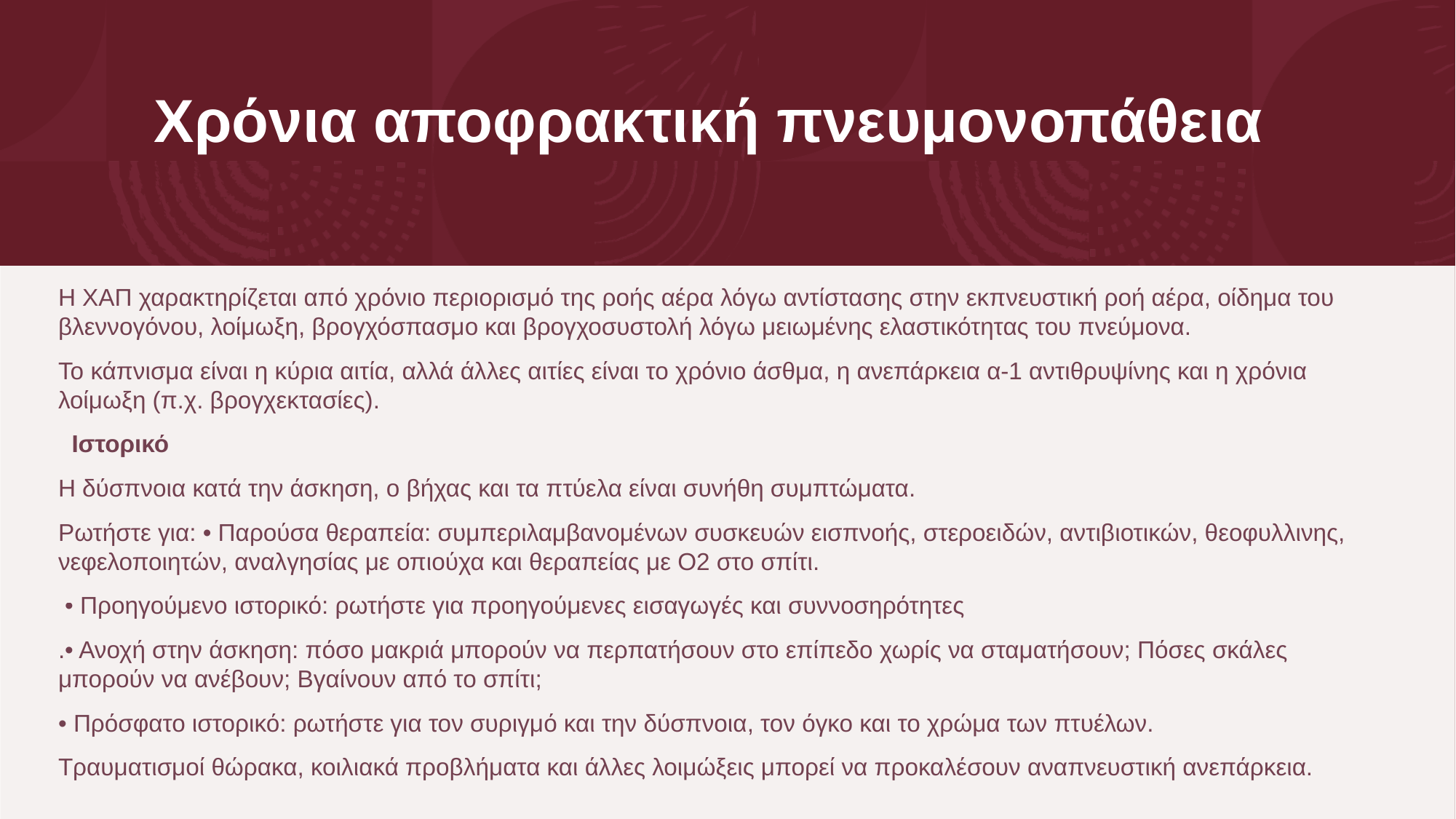

# Χρόνια αποφρακτική πνευμονοπάθεια
Η ΧΑΠ χαρακτηρίζεται από χρόνιο περιορισμό της ροής αέρα λόγω αντίστασης στην εκπνευστική ροή αέρα, οίδημα του βλεννογόνου, λοίμωξη, βρογχόσπασμο και βρογχοσυστολή λόγω μειωμένης ελαστικότητας του πνεύμονα.
Το κάπνισμα είναι η κύρια αιτία, αλλά άλλες αιτίες είναι το χρόνιο άσθμα, η ανεπάρκεια α-1 αντιθρυψίνης και η χρόνια λοίμωξη (π.χ. βρογχεκτασίες).
  Ιστορικό
Η δύσπνοια κατά την άσκηση, ο βήχας και τα πτύελα είναι συνήθη συμπτώματα.
Ρωτήστε για: • Παρούσα θεραπεία: συμπεριλαμβανομένων συσκευών εισπνοής, στεροειδών, αντιβιοτικών, θεοφυλλινης, νεφελοποιητών, αναλγησίας με οπιούχα και θεραπείας με O2 στο σπίτι.
 • Προηγούμενο ιστορικό: ρωτήστε για προηγούμενες εισαγωγές και συννοσηρότητες
.• Ανοχή στην άσκηση: πόσο μακριά μπορούν να περπατήσουν στο επίπεδο χωρίς να σταματήσουν; Πόσες σκάλες μπορούν να ανέβουν; Βγαίνουν από το σπίτι;
• Πρόσφατο ιστορικό: ρωτήστε για τον συριγμό και την δύσπνοια, τον όγκο και το χρώμα των πτυέλων.
Τραυματισμοί θώρακα, κοιλιακά προβλήματα και άλλες λοιμώξεις μπορεί να προκαλέσουν αναπνευστική ανεπάρκεια.